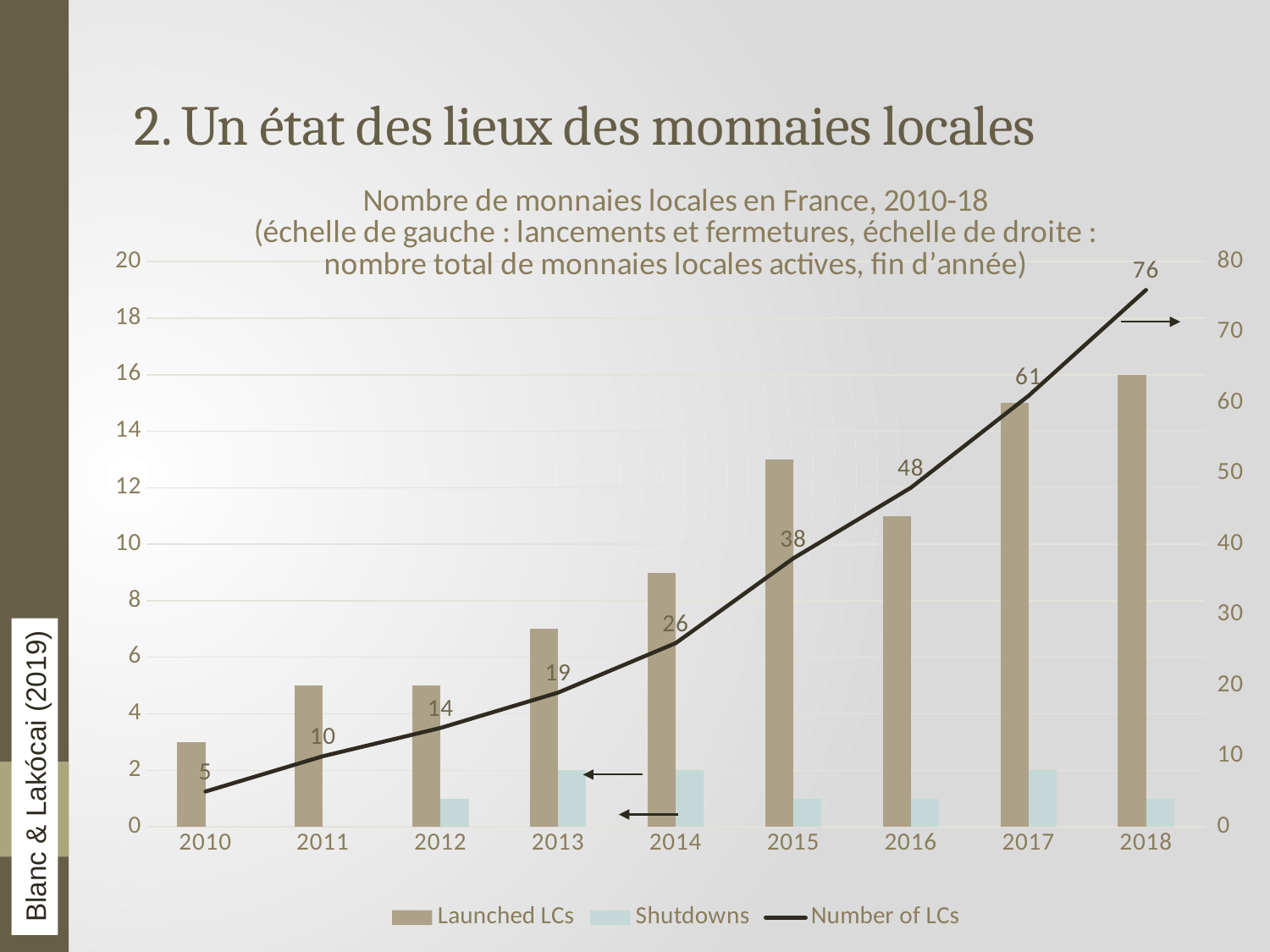

# 2. Un état des lieux des monnaies locales

### Chart: Nombre de monnaies locales en France, 2010-18
(échelle de gauche : lancements et fermetures, échelle de droite : nombre total de monnaies locales actives, fin d’année)

| Category | Launched LCs | Shutdowns | Number of LCs |
|---|---|---|---|
| 2010 | 3.0 | 0.0 | 5.0 |
| 2011 | 5.0 | 0.0 | 10.0 |
| 2012 | 5.0 | 1.0 | 14.0 |
| 2013 | 7.0 | 2.0 | 19.0 |
| 2014 | 9.0 | 2.0 | 26.0 |
| 2015 | 13.0 | 1.0 | 38.0 |
| 2016 | 11.0 | 1.0 | 48.0 |
| 2017 | 15.0 | 2.0 | 61.0 |
| 2018 | 16.0 | 1.0 | 76.0 |
Blanc & Lakócai (2019)